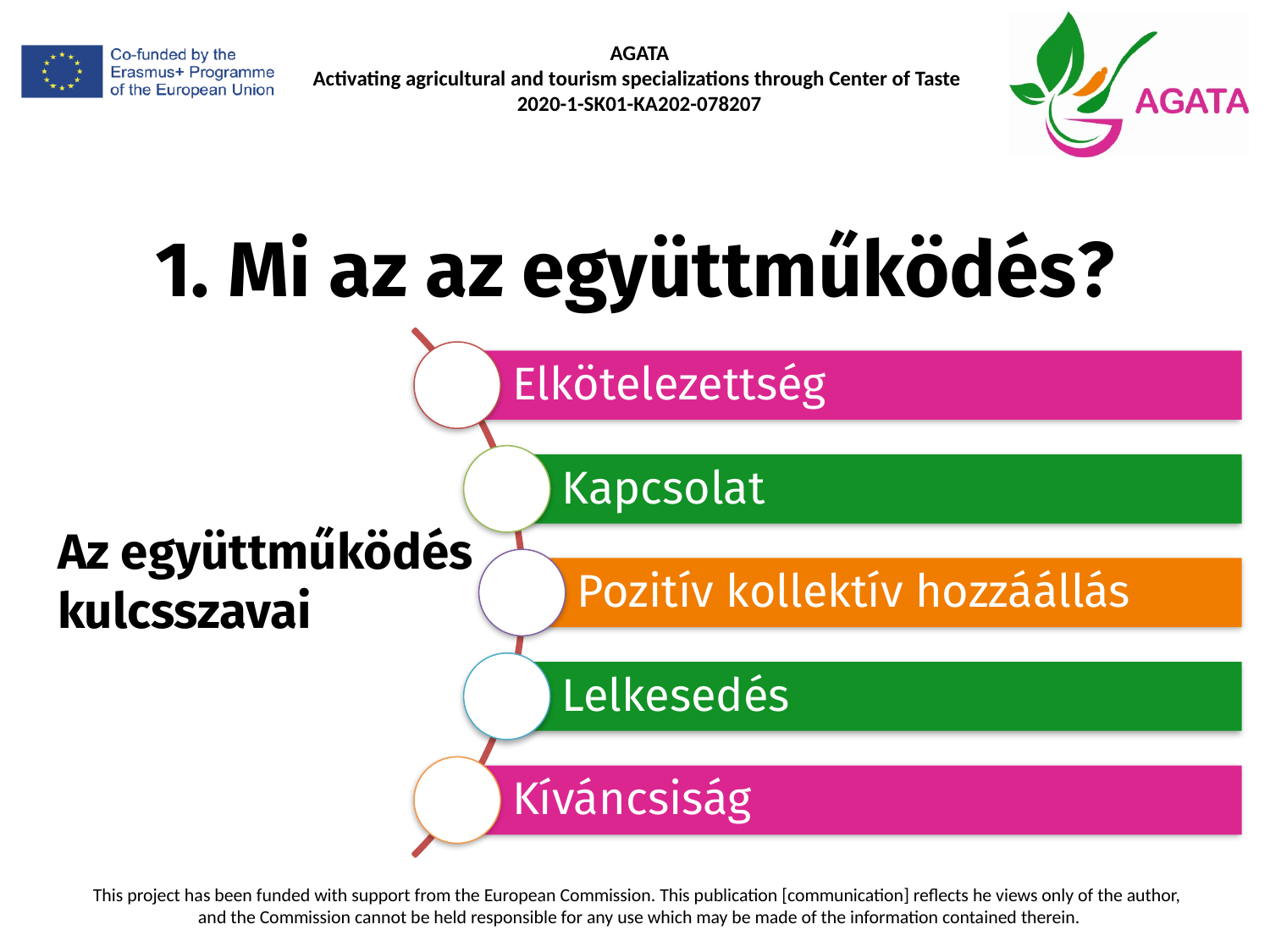

# 1. Mi az az együttműködés?
Elkötelezettség
Kapcsolat
Pozitív kollektív hozzáállás
Lelkesedés
Kíváncsiság
Az együttműködés kulcsszavai